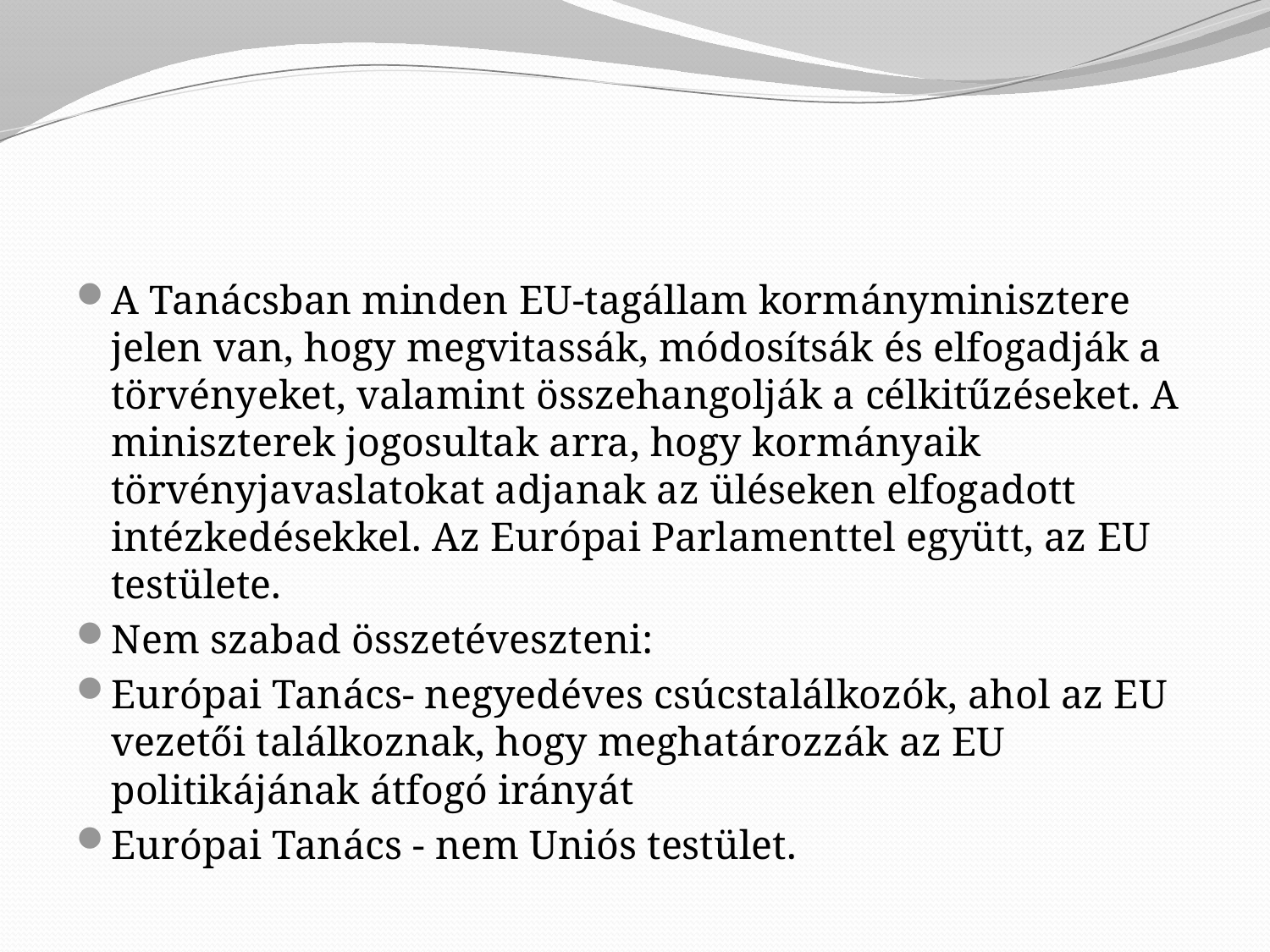

#
A Tanácsban minden EU-tagállam kormányminisztere jelen van, hogy megvitassák, módosítsák és elfogadják a törvényeket, valamint összehangolják a célkitűzéseket. A miniszterek jogosultak arra, hogy kormányaik törvényjavaslatokat adjanak az üléseken elfogadott intézkedésekkel. Az Európai Parlamenttel együtt, az EU testülete.
Nem szabad összetéveszteni:
Európai Tanács- negyedéves csúcstalálkozók, ahol az EU vezetői találkoznak, hogy meghatározzák az EU politikájának átfogó irányát
Európai Tanács - nem Uniós testület.